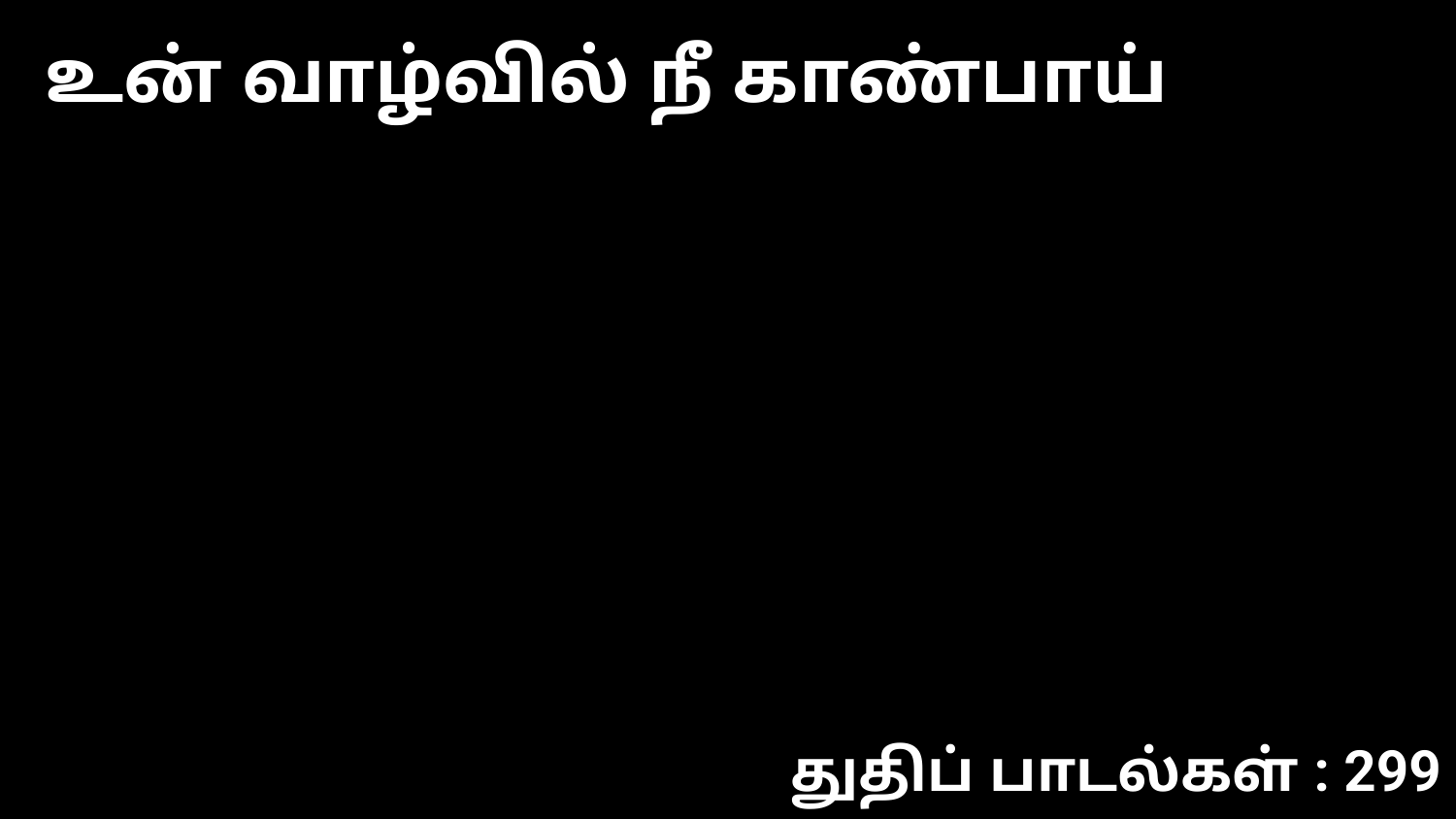

உன் வாழ்வில் நீ காண்பாய்
துதிப் பாடல்கள் : 299